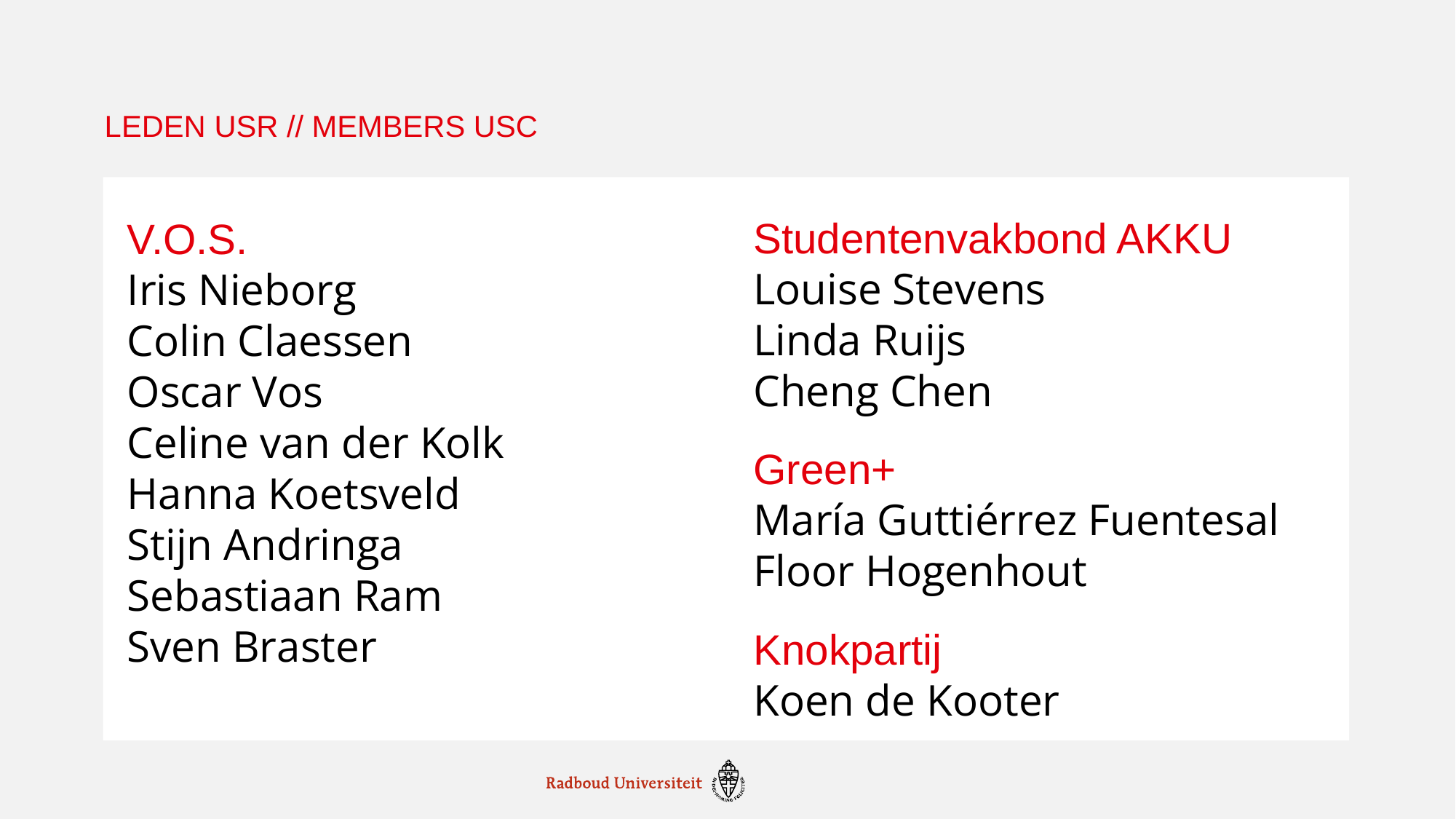

# LEDEN USR // MEMBERS USC
Studentenvakbond AKKU
Louise Stevens
Linda Ruijs
Cheng Chen
Green+
María Guttiérrez Fuentesal
Floor Hogenhout
Knokpartij
Koen de Kooter

V.O.S.
Iris Nieborg
Colin Claessen
Oscar Vos
Celine van der Kolk
Hanna Koetsveld
Stijn Andringa
Sebastiaan Ram
Sven Braster